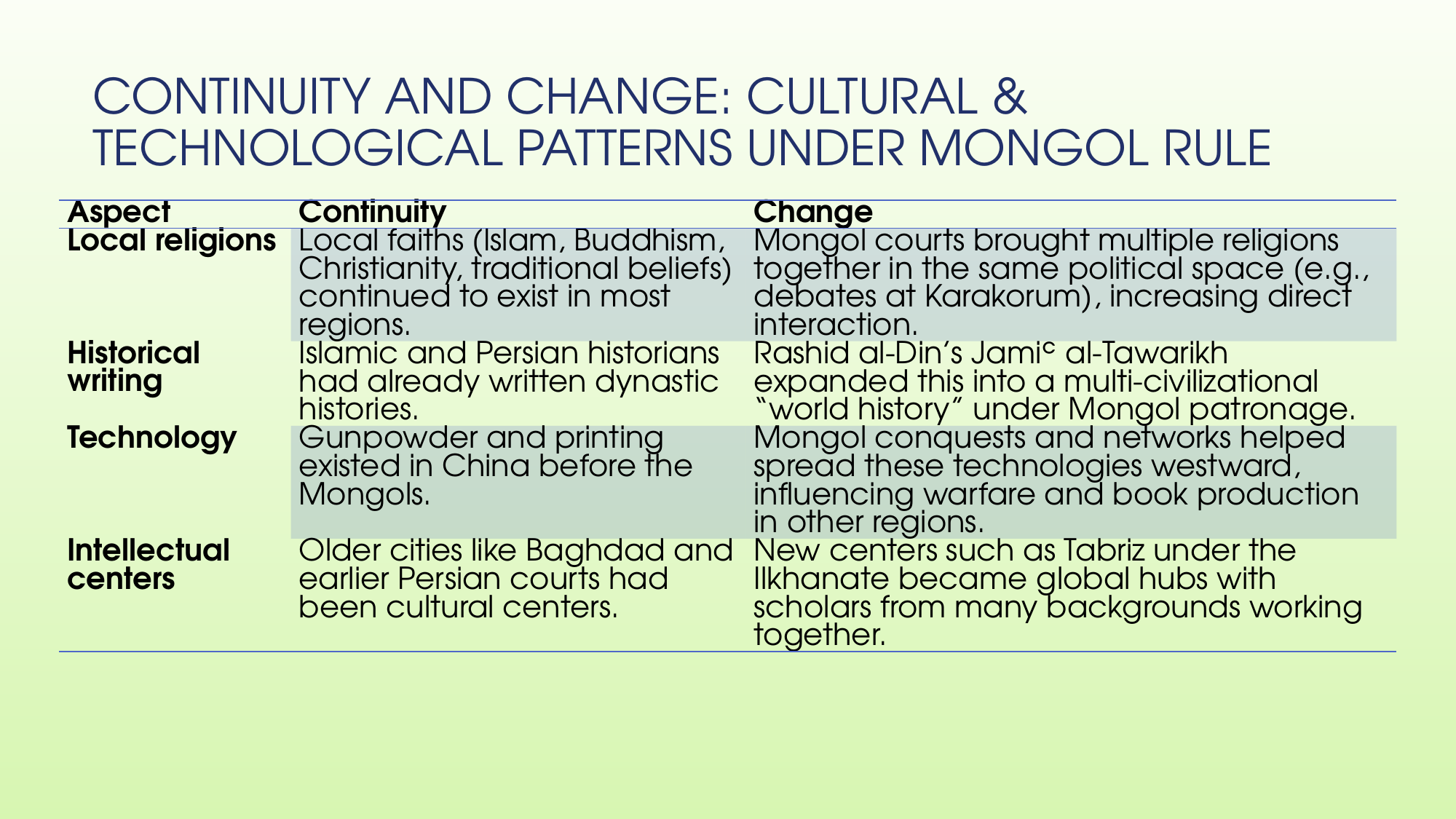

# Continuity and Change: Cultural & Technological Patterns under Mongol Rule
| Aspect | Continuity | Change |
| --- | --- | --- |
| Local religions | Local faiths (Islam, Buddhism, Christianity, traditional beliefs) continued to exist in most regions. | Mongol courts brought multiple religions together in the same political space (e.g., debates at Karakorum), increasing direct interaction. |
| Historical writing | Islamic and Persian historians had already written dynastic histories. | Rashid al-Din’s Jamiʿ al-Tawarikh expanded this into a multi-civilizational “world history” under Mongol patronage. |
| Technology | Gunpowder and printing existed in China before the Mongols. | Mongol conquests and networks helped spread these technologies westward, influencing warfare and book production in other regions. |
| Intellectual centers | Older cities like Baghdad and earlier Persian courts had been cultural centers. | New centers such as Tabriz under the Ilkhanate became global hubs with scholars from many backgrounds working together. |